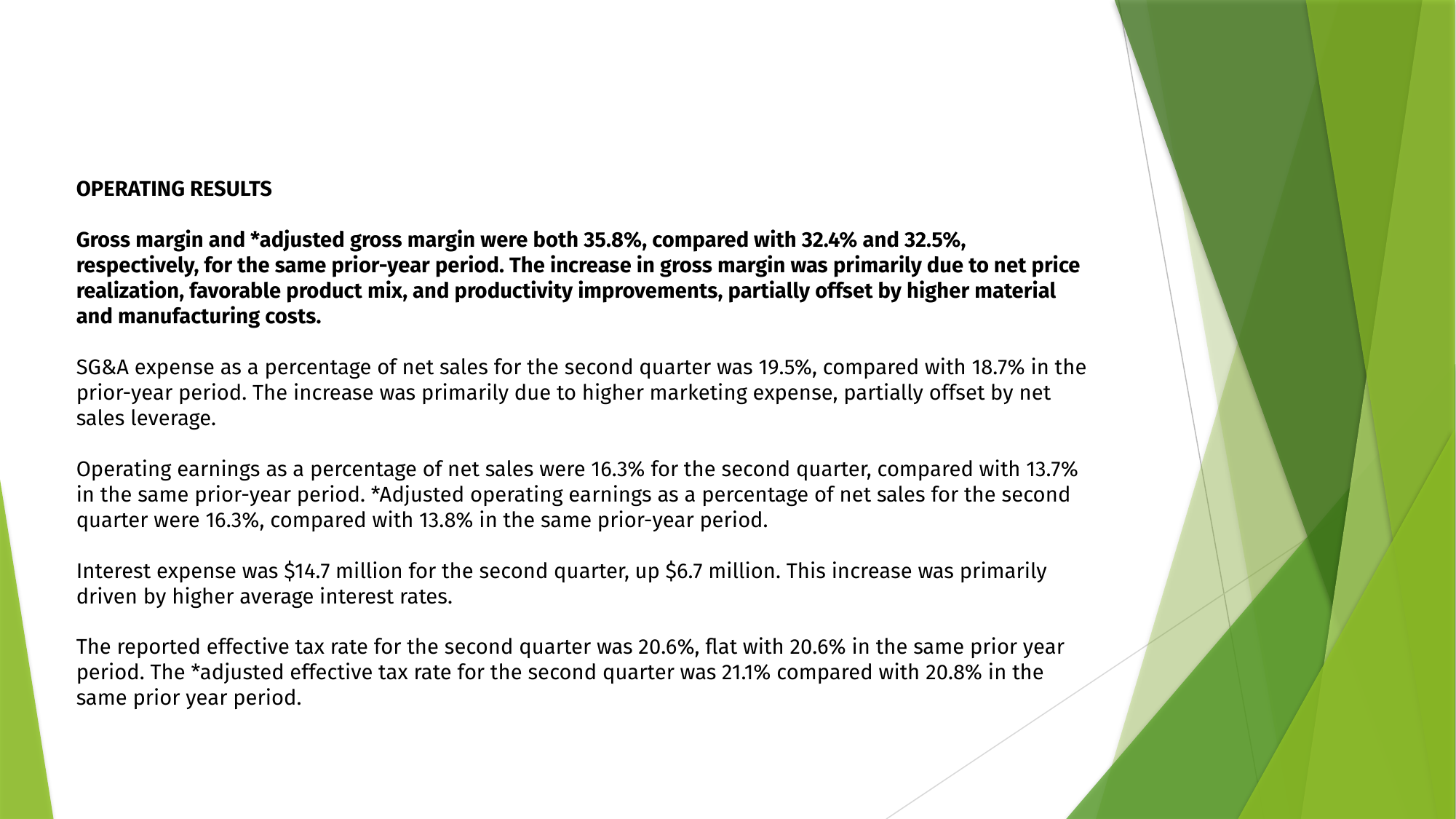

OPERATING RESULTS

Gross margin and *adjusted gross margin were both 35.8%, compared with 32.4% and 32.5%, respectively, for the same prior-year period. The increase in gross margin was primarily due to net price realization, favorable product mix, and productivity improvements, partially offset by higher material and manufacturing costs.

SG&A expense as a percentage of net sales for the second quarter was 19.5%, compared with 18.7% in the prior-year period. The increase was primarily due to higher marketing expense, partially offset by net sales leverage.

Operating earnings as a percentage of net sales were 16.3% for the second quarter, compared with 13.7% in the same prior-year period. *Adjusted operating earnings as a percentage of net sales for the second quarter were 16.3%, compared with 13.8% in the same prior-year period.

Interest expense was $14.7 million for the second quarter, up $6.7 million. This increase was primarily driven by higher average interest rates.

The reported effective tax rate for the second quarter was 20.6%, flat with 20.6% in the same prior year period. The *adjusted effective tax rate for the second quarter was 21.1% compared with 20.8% in the same prior year period.